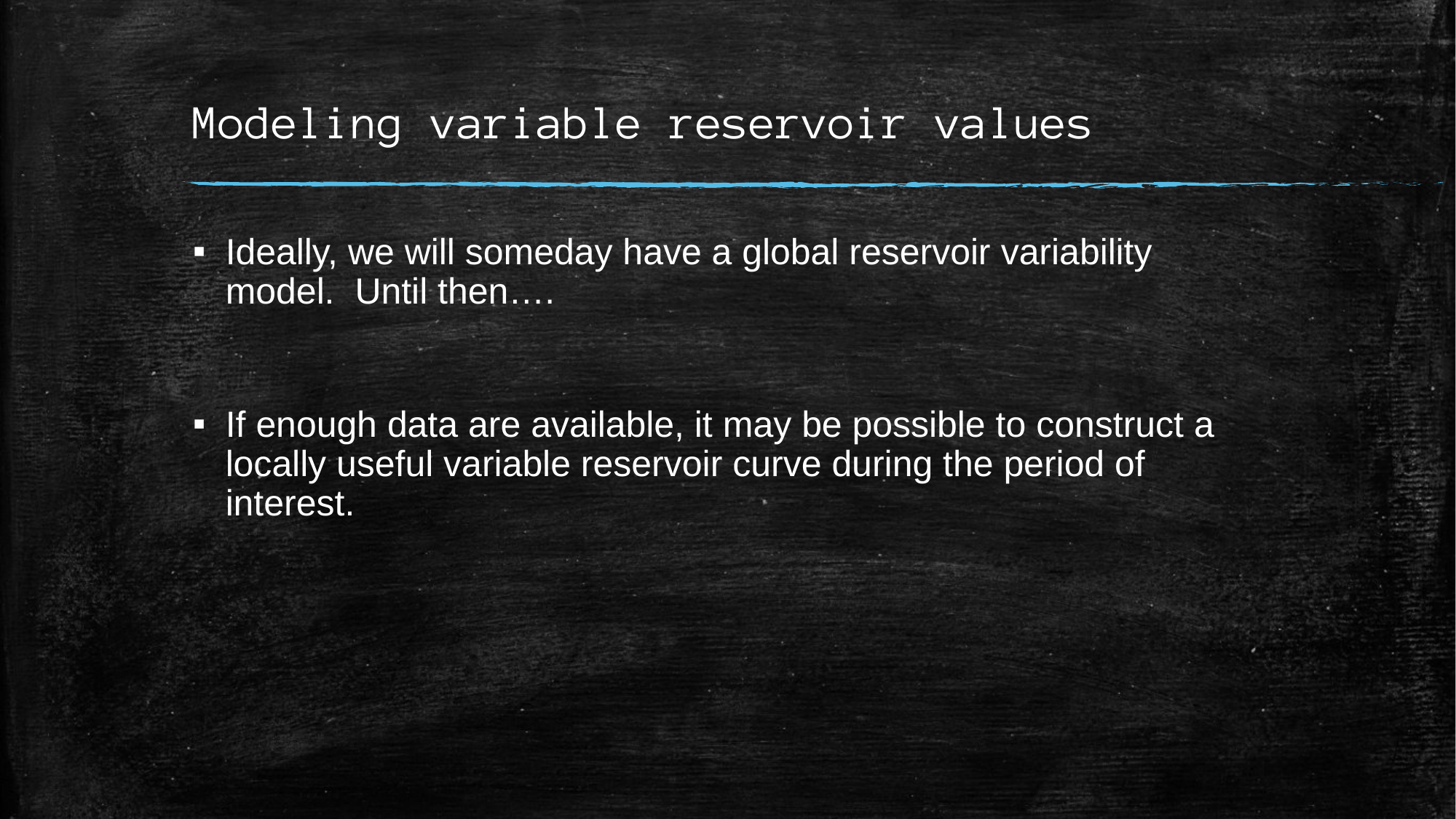

# Modeling variable reservoir values
Ideally, we will someday have a global reservoir variability model.  Until then….

If enough data are available, it may be possible to construct a locally useful variable reservoir curve during the period of interest.